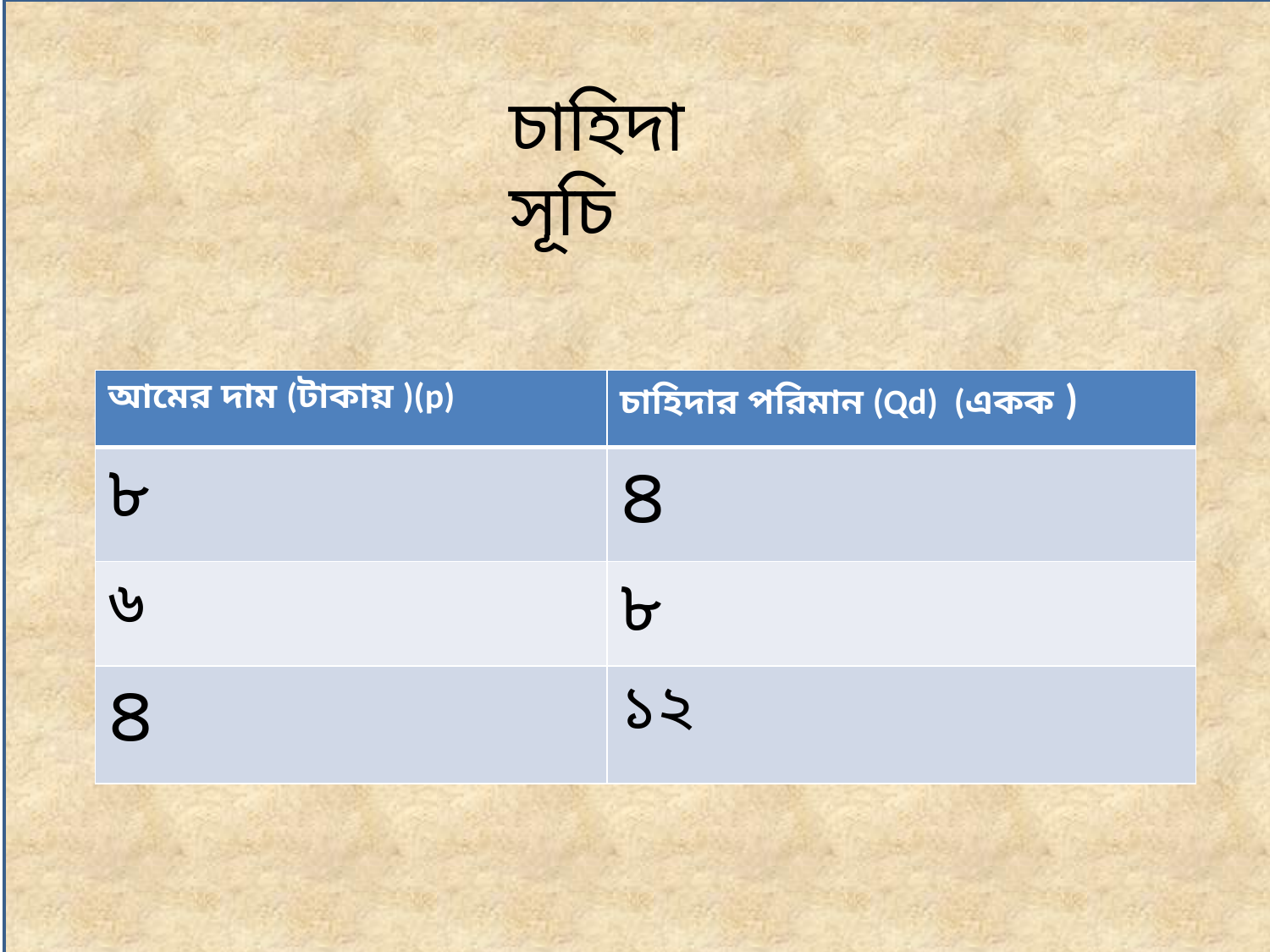

চাহিদা সূচি
| আমের দাম (টাকায় )(p) | চাহিদার পরিমান (Qd) (একক ) |
| --- | --- |
| ৮ | ৪ |
| ৬ | ৮ |
| ৪ | ১২ |